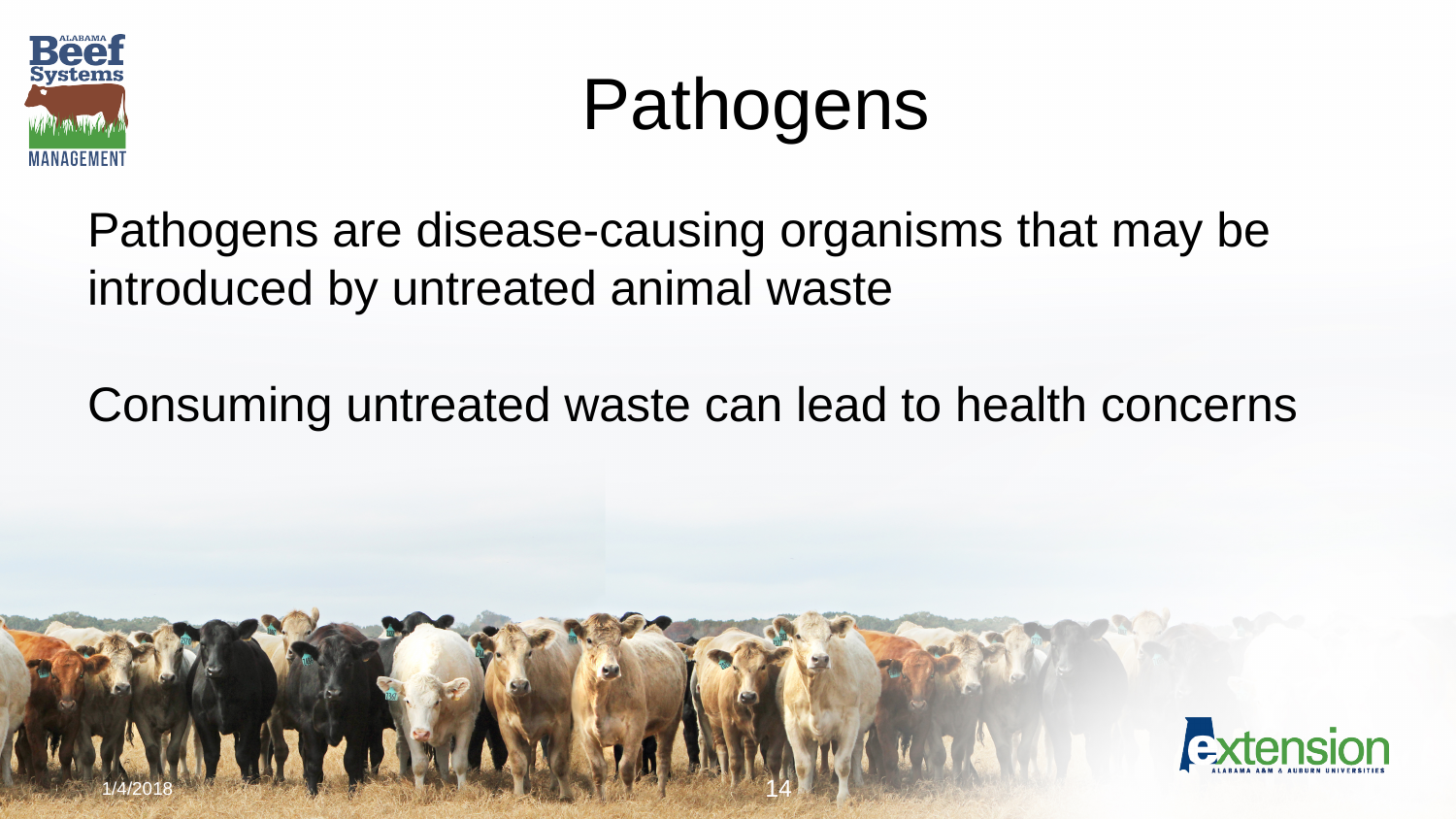

# Pathogens
Pathogens are disease-causing organisms that may be introduced by untreated animal waste

Consuming untreated waste can lead to health concerns

1/4/2018
14